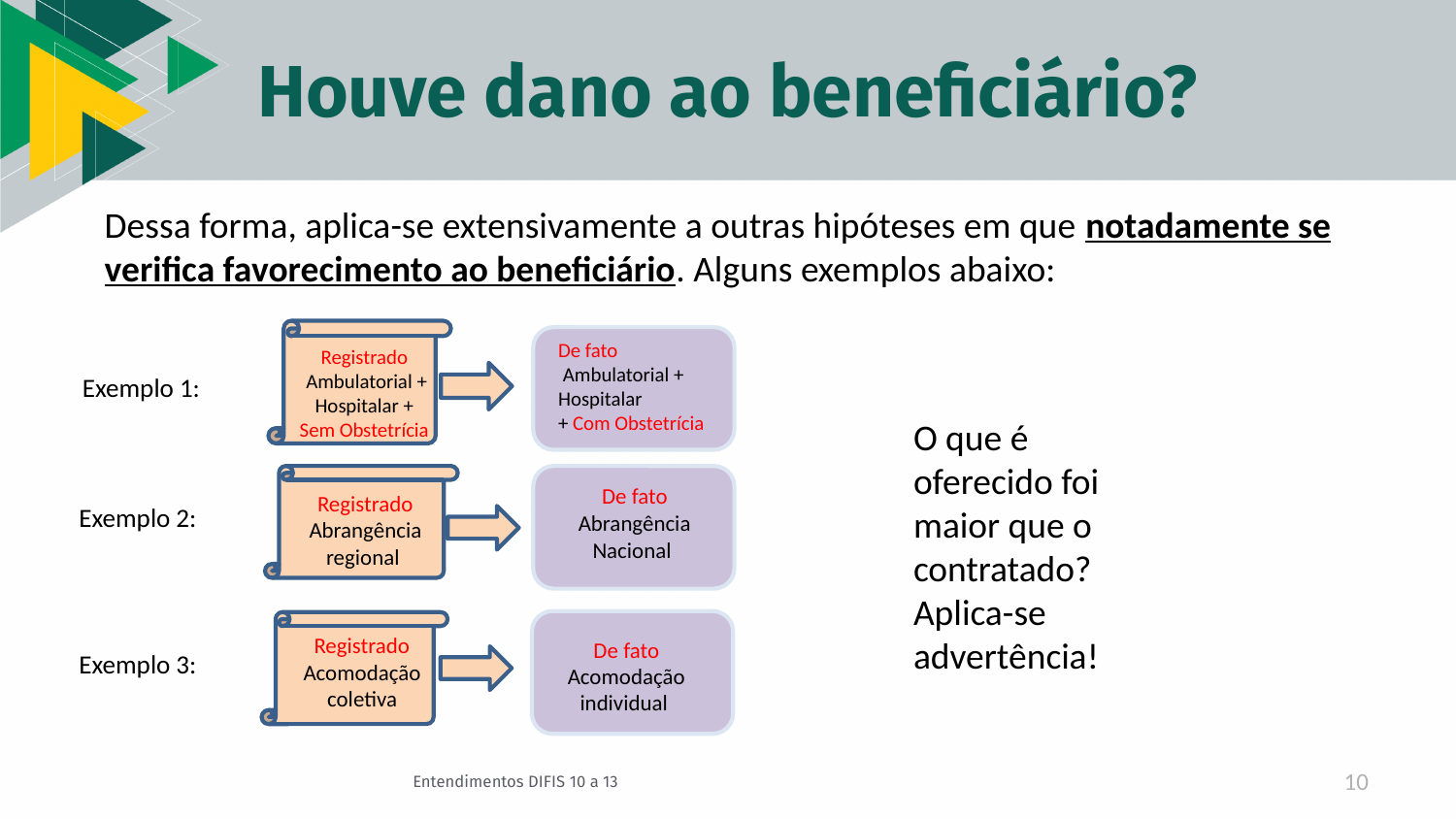

# Houve dano ao beneficiário?
Dessa forma, aplica-se extensivamente a outras hipóteses em que notadamente se verifica favorecimento ao beneficiário. Alguns exemplos abaixo:

De fato
 Ambulatorial + Hospitalar
+ Com Obstetrícia
Registrado
 Ambulatorial + Hospitalar + Sem Obstetrícia

Exemplo 1:
O que é oferecido foi maior que o contratado? Aplica-se advertência!

De fato
Abrangência Nacional
Registrado
Abrangência regional
Exemplo 2:

Registrado
Acomodação coletiva
De fato
Acomodação individual
Exemplo 3:

Entendimentos DIFIS 10 a 13
10